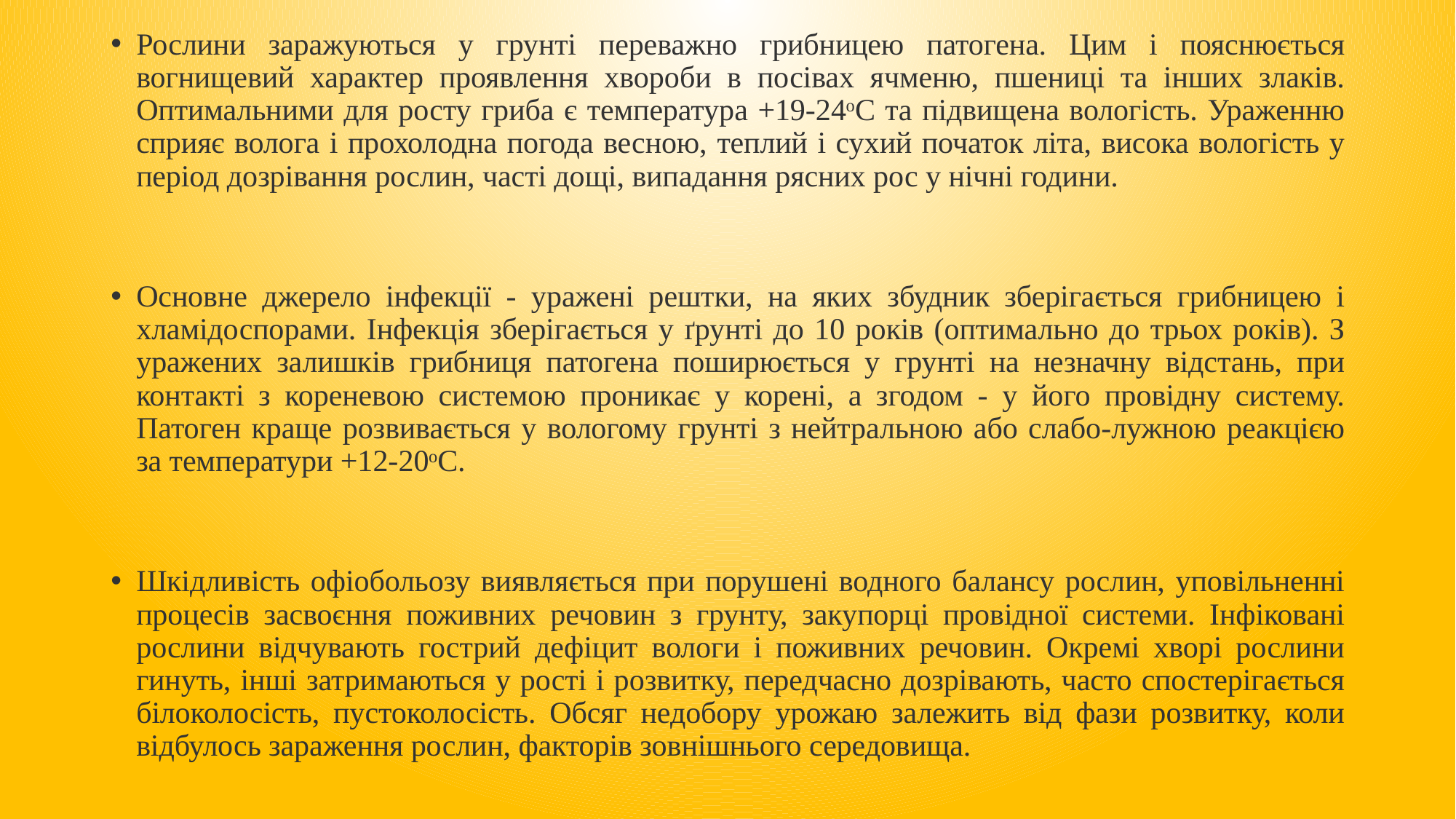

Рослини заражуються у грунті переважно грибницею патогена. Цим і пояснюється вогнищевий характер проявлення хвороби в посівах ячменю, пшениці та інших злаків. Оптимальними для росту гриба є температура +19-24оС та підвищена вологість. Ураженню сприяє волога і прохолодна погода весною, теплий і сухий початок літа, висока вологість у період дозрівання рослин, часті дощі, випадання рясних рос у нічні години.

Основне джерело інфекції - уражені рештки, на яких збудник зберігається грибницею і хламідоспорами. Інфекція зберігається у ґрунті до 10 років (оптимально до трьох років). З уражених залишків грибниця патогена поширюється у грунті на незначну відстань, при контакті з кореневою системою проникає у корені, а згодом - у його провідну систему. Патоген краще розвивається у вологому грунті з нейтральною або слабо-лужною реакцією за температури +12-20оС.

Шкідливість офіобольозу виявляється при порушені водного балансу рослин, уповільненні процесів засвоєння поживних речовин з грунту, закупорці провідної системи. Інфіковані рослини відчувають гострий дефіцит вологи і поживних речовин. Окремі хворі рослини гинуть, інші затримаються у рості і розвитку, передчасно дозрівають, часто спостерігається білоколосість, пустоколосість. Обсяг недобору урожаю залежить від фази розвитку, коли відбулось зараження рослин, факторів зовнішнього середовища.